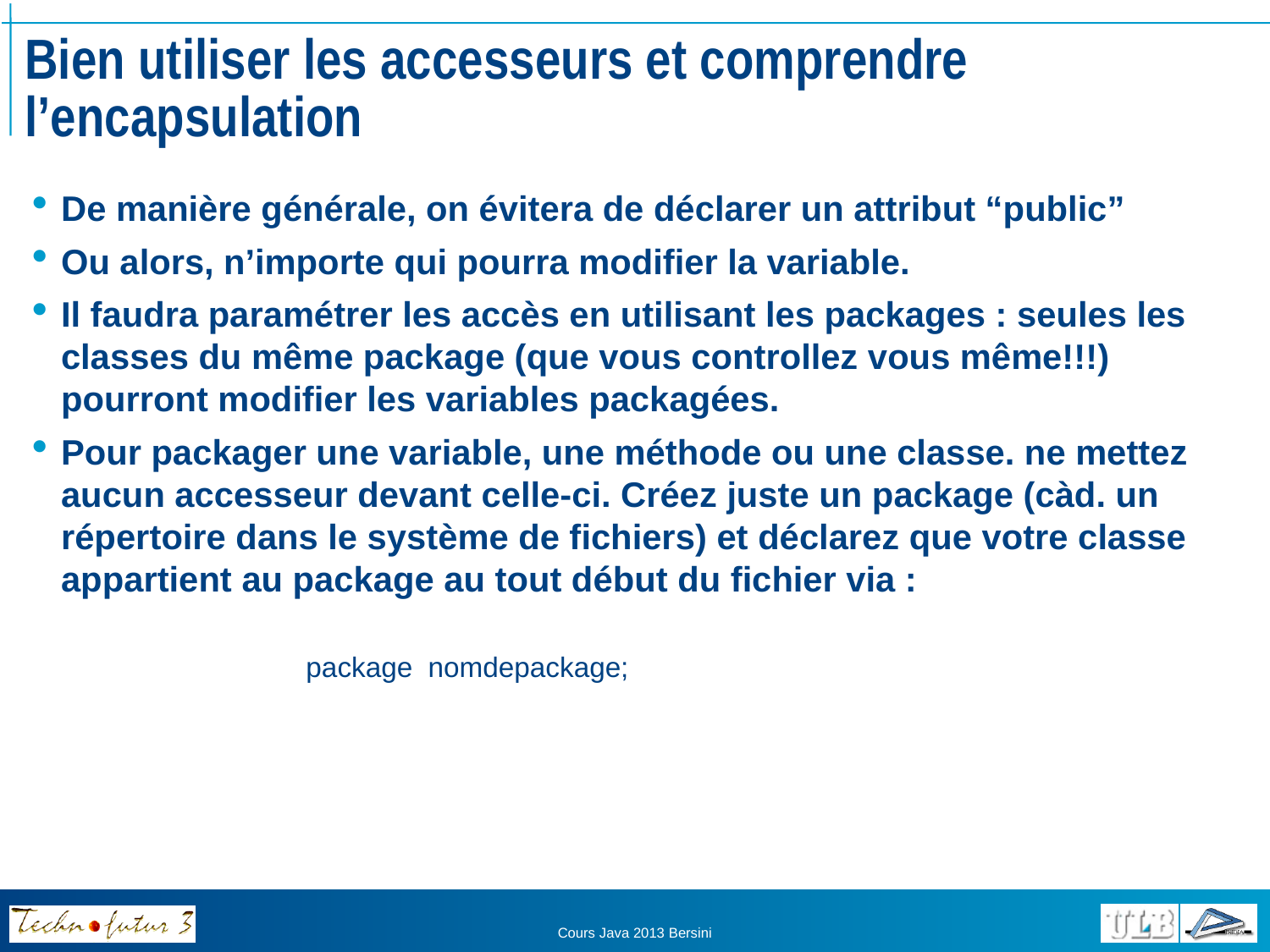

# Bien utiliser les accesseurs et comprendre l’encapsulation
De manière générale, on évitera de déclarer un attribut “public”
Ou alors, n’importe qui pourra modifier la variable.
Il faudra paramétrer les accès en utilisant les packages : seules les classes du même package (que vous controllez vous même!!!) pourront modifier les variables packagées.
Pour packager une variable, une méthode ou une classe. ne mettez aucun accesseur devant celle-ci. Créez juste un package (càd. un répertoire dans le système de fichiers) et déclarez que votre classe appartient au package au tout début du fichier via :

		package  nomdepackage;

Cours Java 2013 Bersini